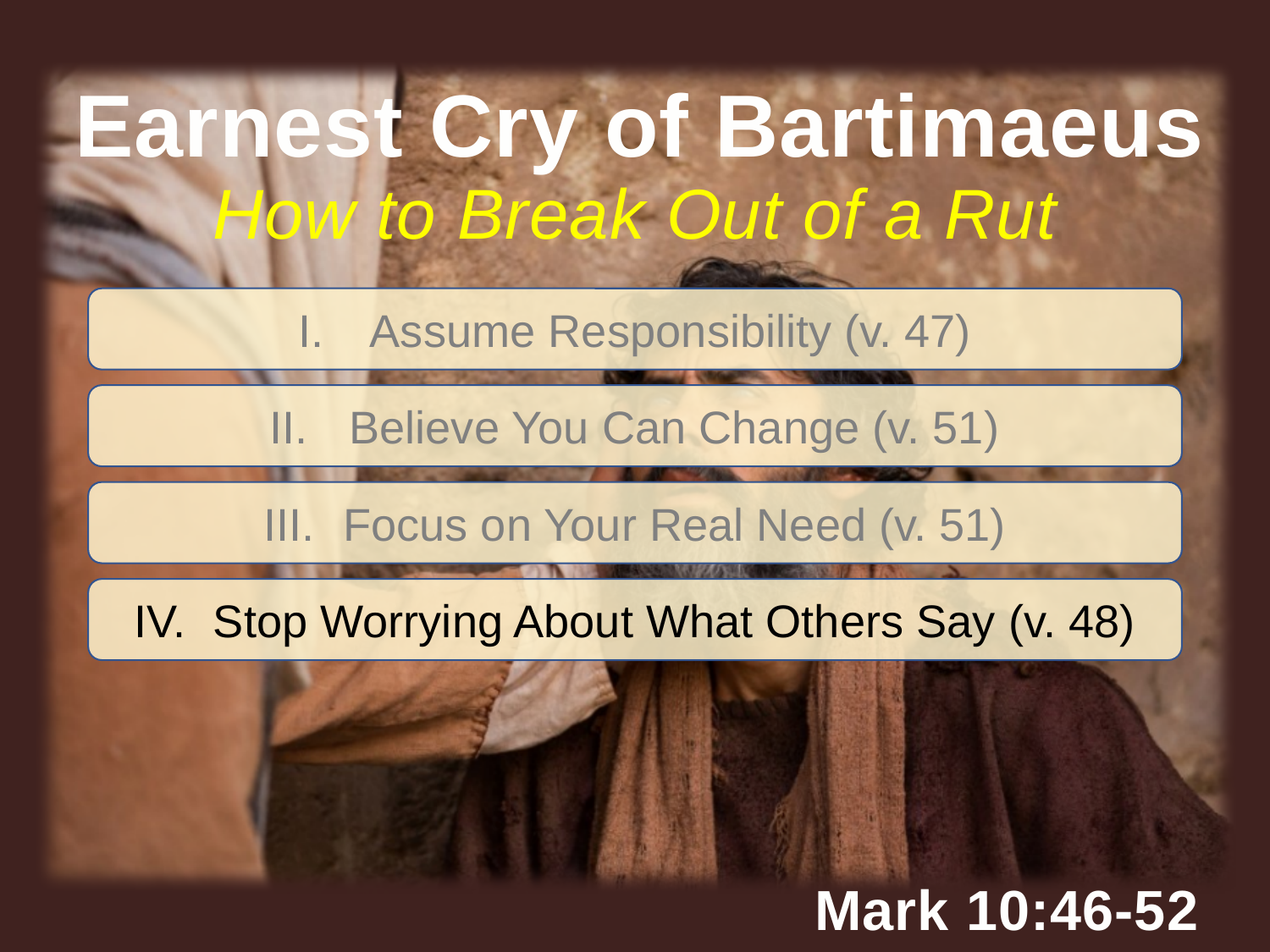

Earnest Cry of Bartimaeus
How to Break Out of a Rut
Assume Responsibility (v. 47)
Believe You Can Change (v. 51)
Focus on Your Real Need (v. 51)
Stop Worrying About What Others Say (v. 48)
Mark 10:46-52